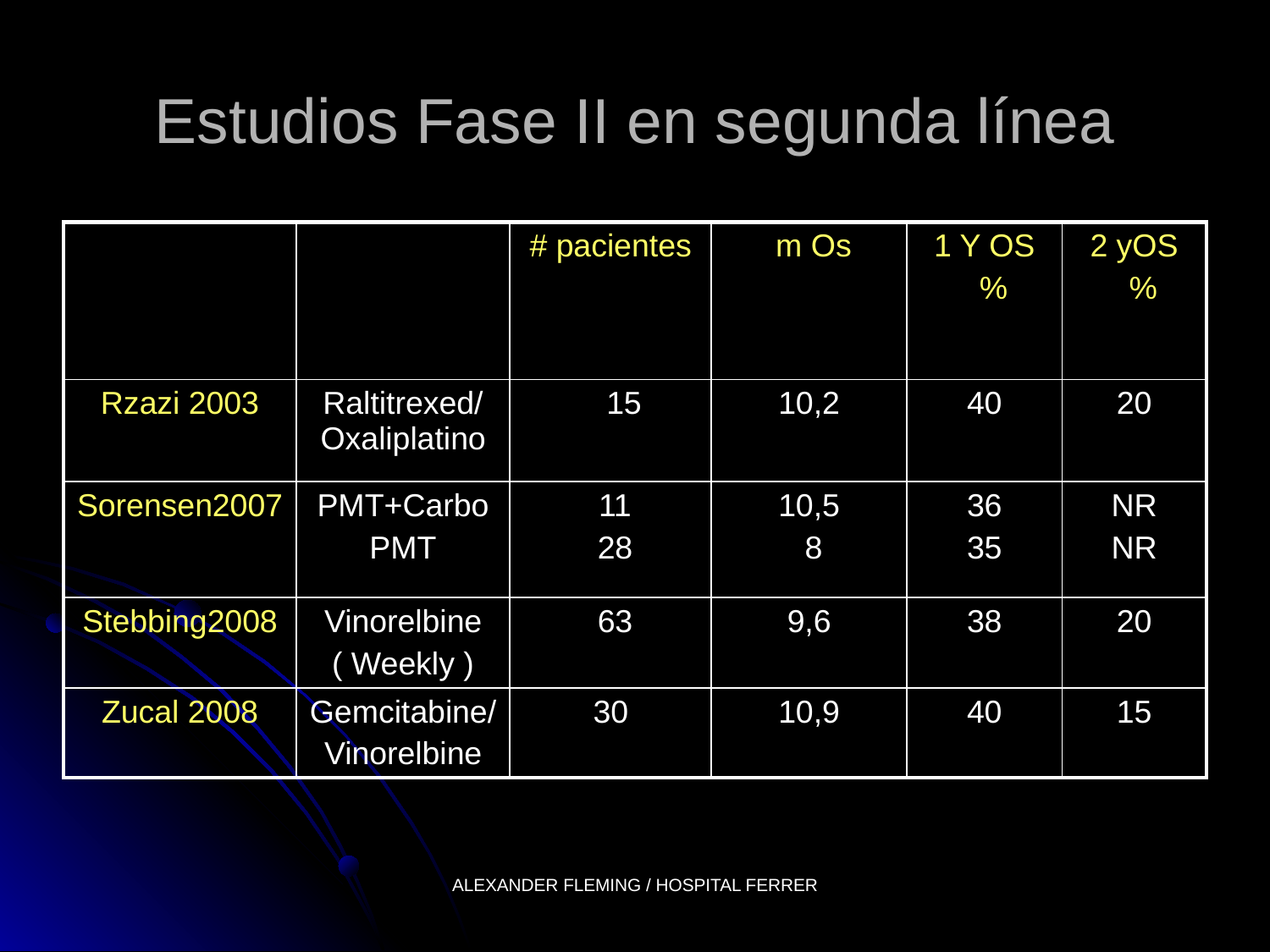

# Estudios Fase II en segunda línea
|  |  | # pacientes | m Os | 1 Y OS % | 2 yOS % |
| --- | --- | --- | --- | --- | --- |
| Rzazi 2003 | Raltitrexed/ Oxaliplatino | 15 | 10,2 | 40 | 20 |
| Sorensen2007 | PMT+Carbo PMT | 11 28 | 10,5 8 | 36 35 | NR NR |
| Stebbing2008 | Vinorelbine ( Weekly ) | 63 | 9,6 | 38 | 20 |
| Zucal 2008 | Gemcitabine/ Vinorelbine | 30 | 10,9 | 40 | 15 |
ALEXANDER FLEMING / HOSPITAL FERRER